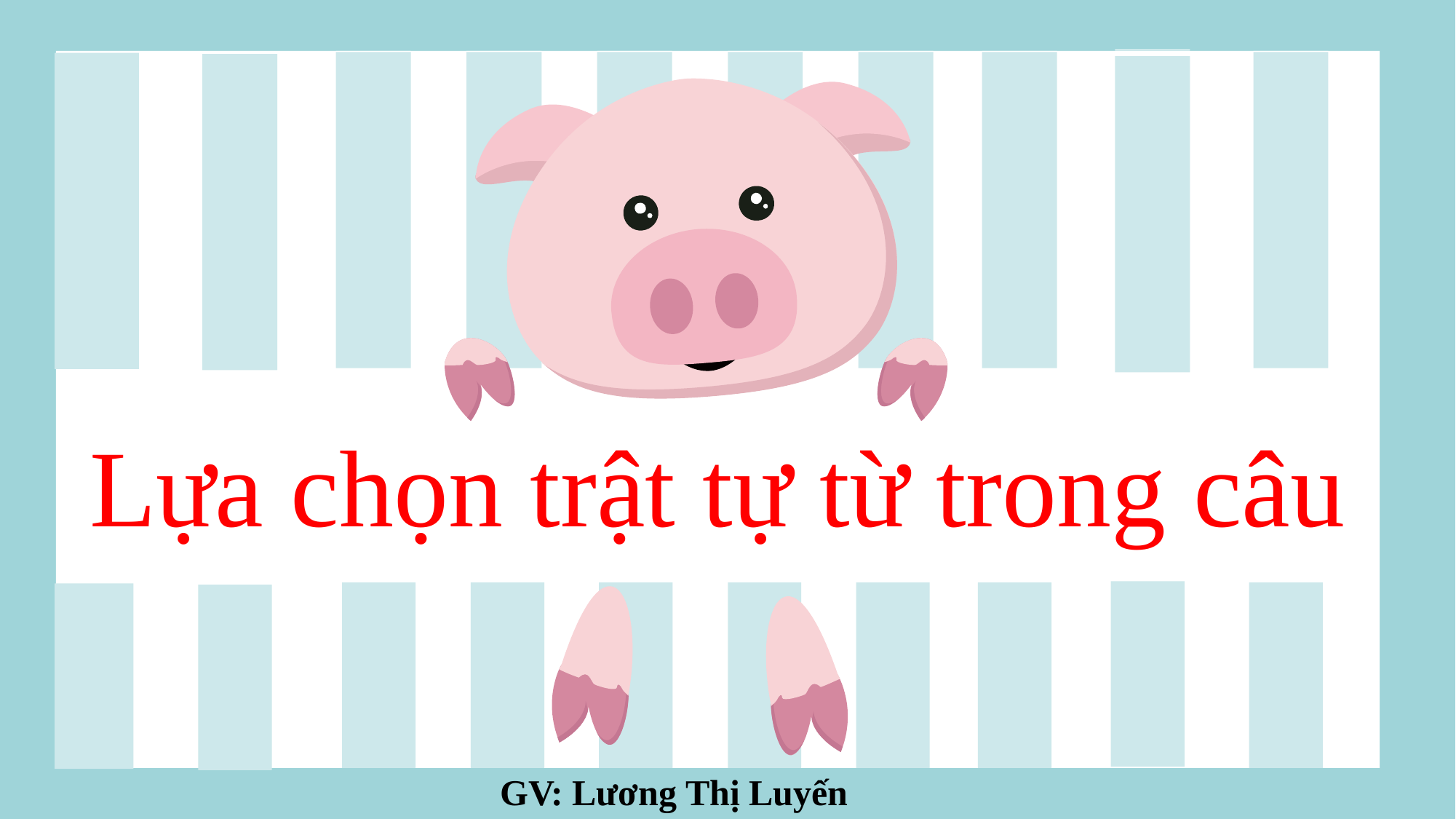

Lựa chọn trật tự từ trong câu

GV: Lương Thị Luyến